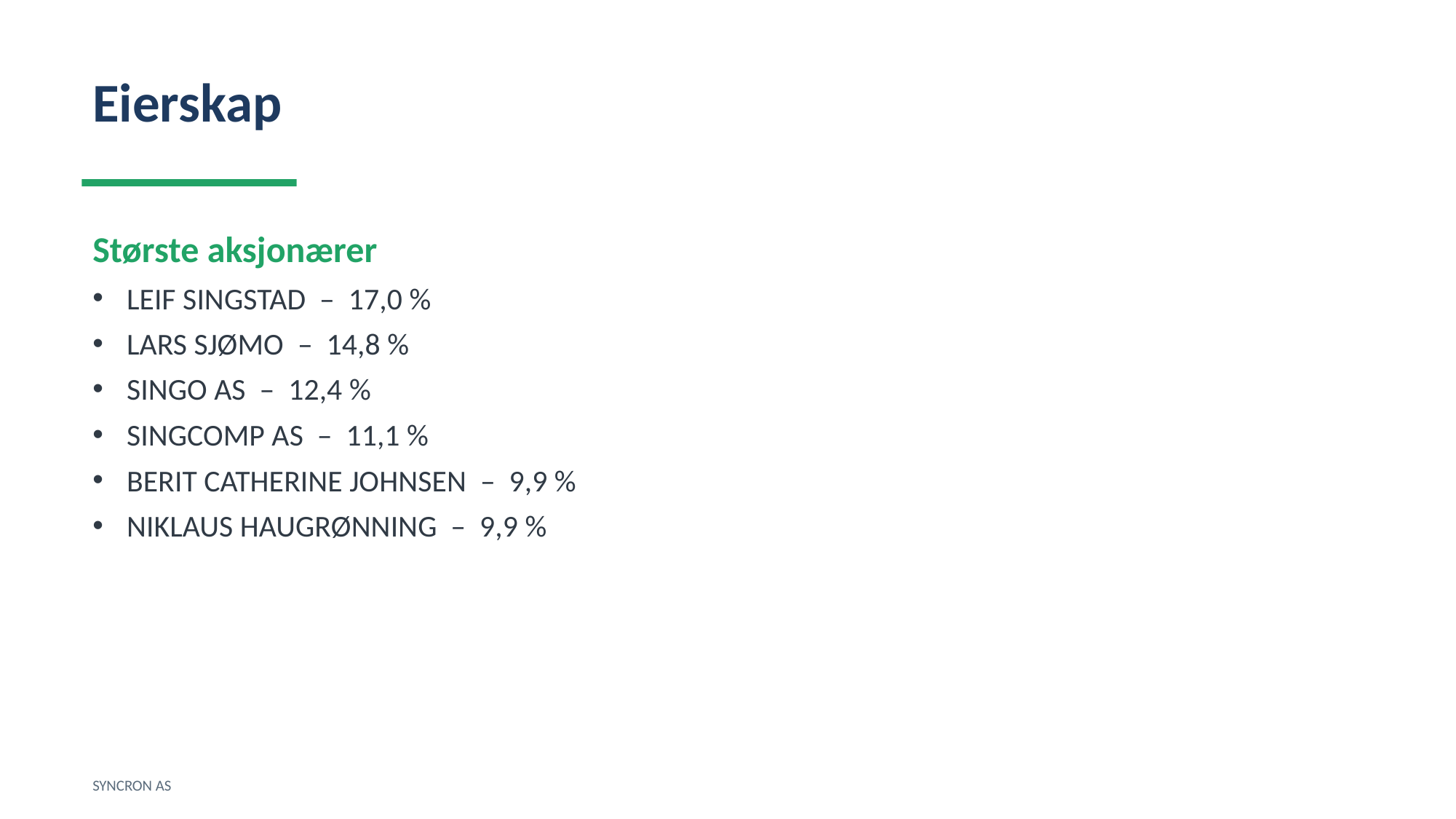

Eierskap

Største aksjonærer
LEIF SINGSTAD  –  17,0 %
LARS SJØMO  –  14,8 %
SINGO AS  –  12,4 %
SINGCOMP AS  –  11,1 %
BERIT CATHERINE JOHNSEN  –  9,9 %
NIKLAUS HAUGRØNNING  –  9,9 %
SYNCRON AS